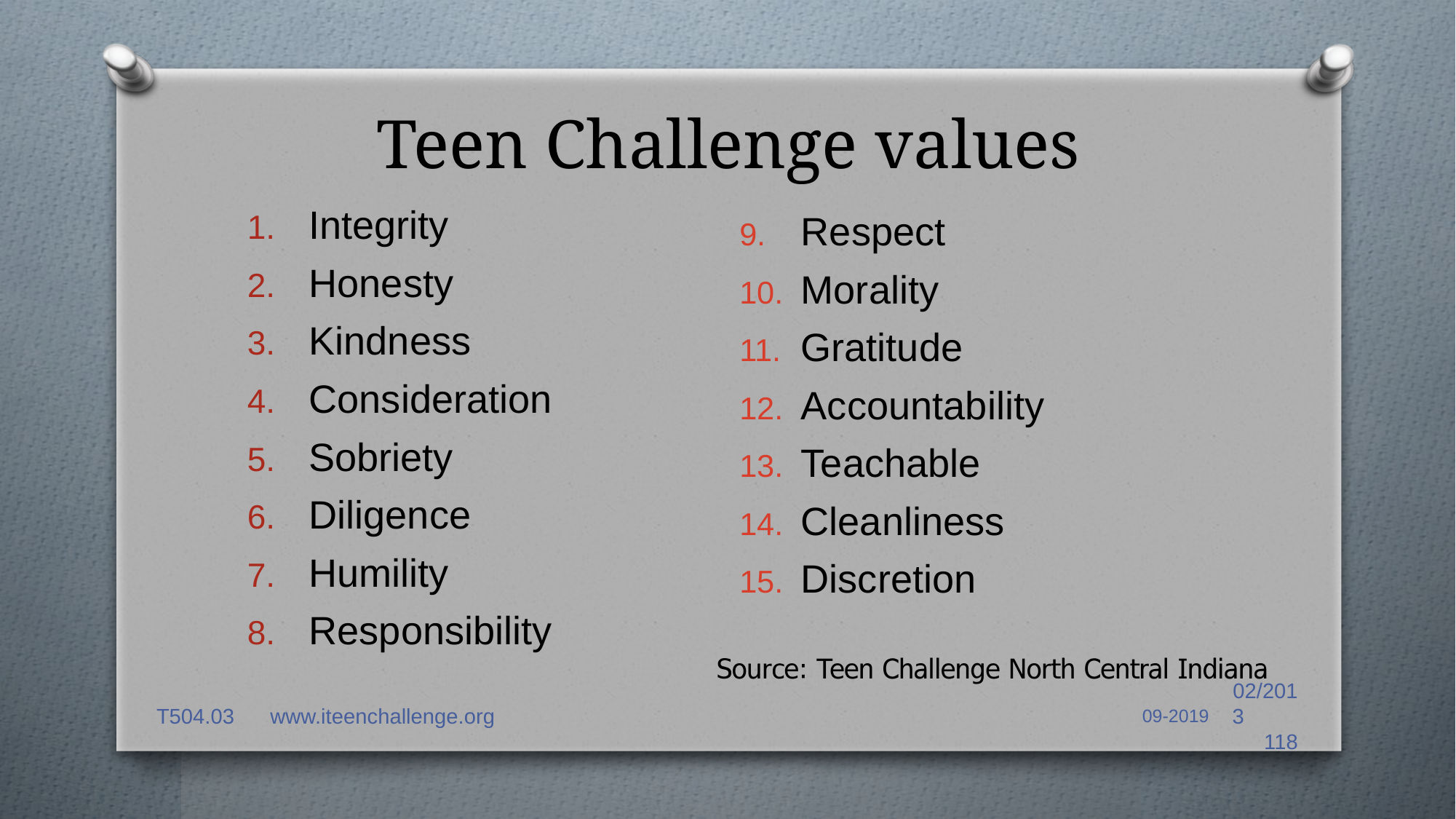

# Teen Challenge values
Integrity
Honesty
Kindness
Consideration
Sobriety
Diligence
Humility
Responsibility
Respect
Morality
Gratitude
Accountability
Teachable
Cleanliness
Discretion
Source: Teen Challenge North Central Indiana
02/2013           118
T504.03      www.iteenchallenge.org
09-2019